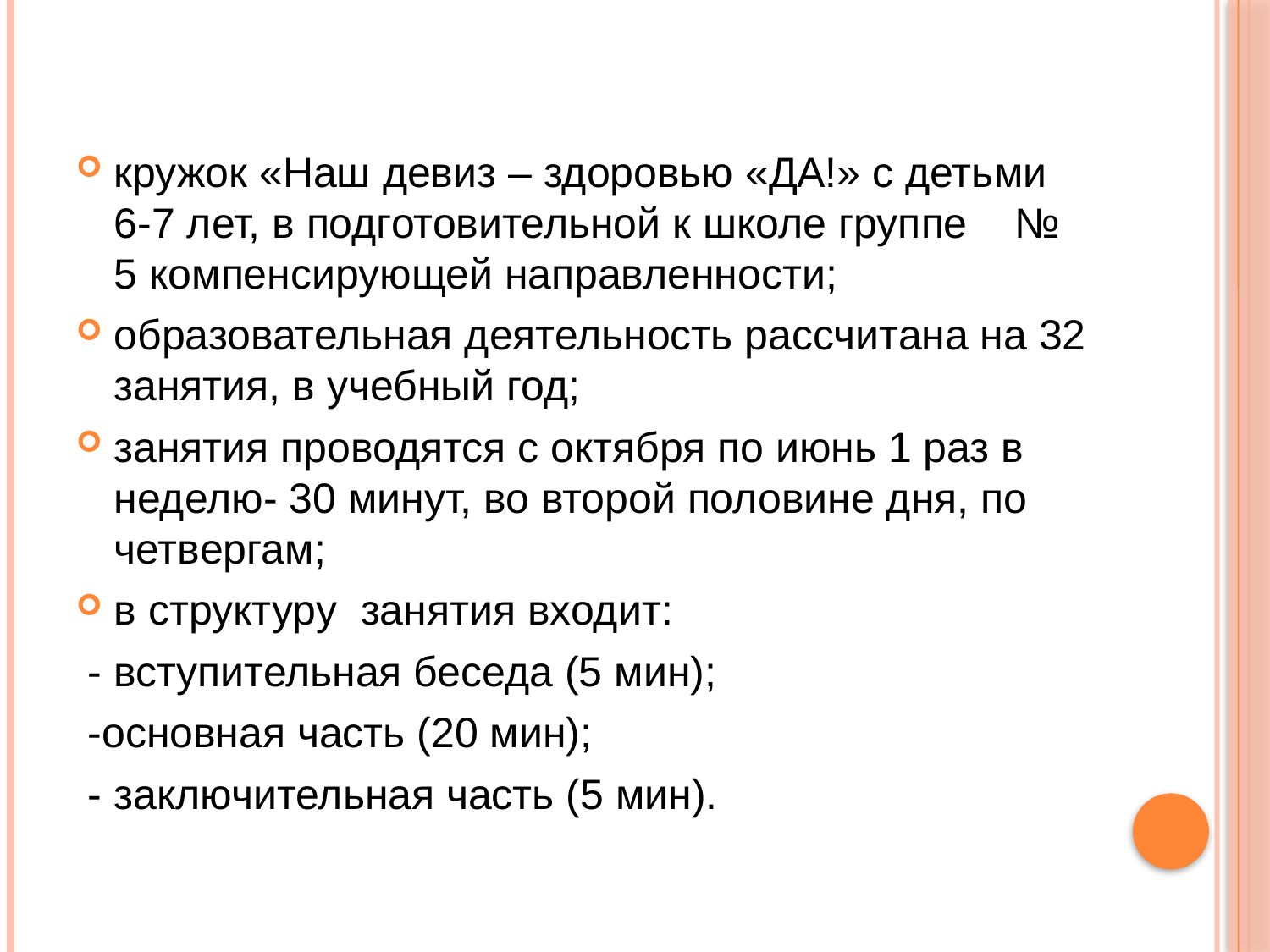

кружок «Наш девиз – здоровью «ДА!» с детьми 6-7 лет, в подготовительной к школе группе    № 5 компенсирующей направленности;
образовательная деятельность рассчитана на 32 занятия, в учебный год;
занятия проводятся с октября по июнь 1 раз в неделю- 30 минут, во второй половине дня, по четвергам;
в структуру  занятия входит:
 - вступительная беседа (5 мин);
 -основная часть (20 мин);
 - заключительная часть (5 мин).